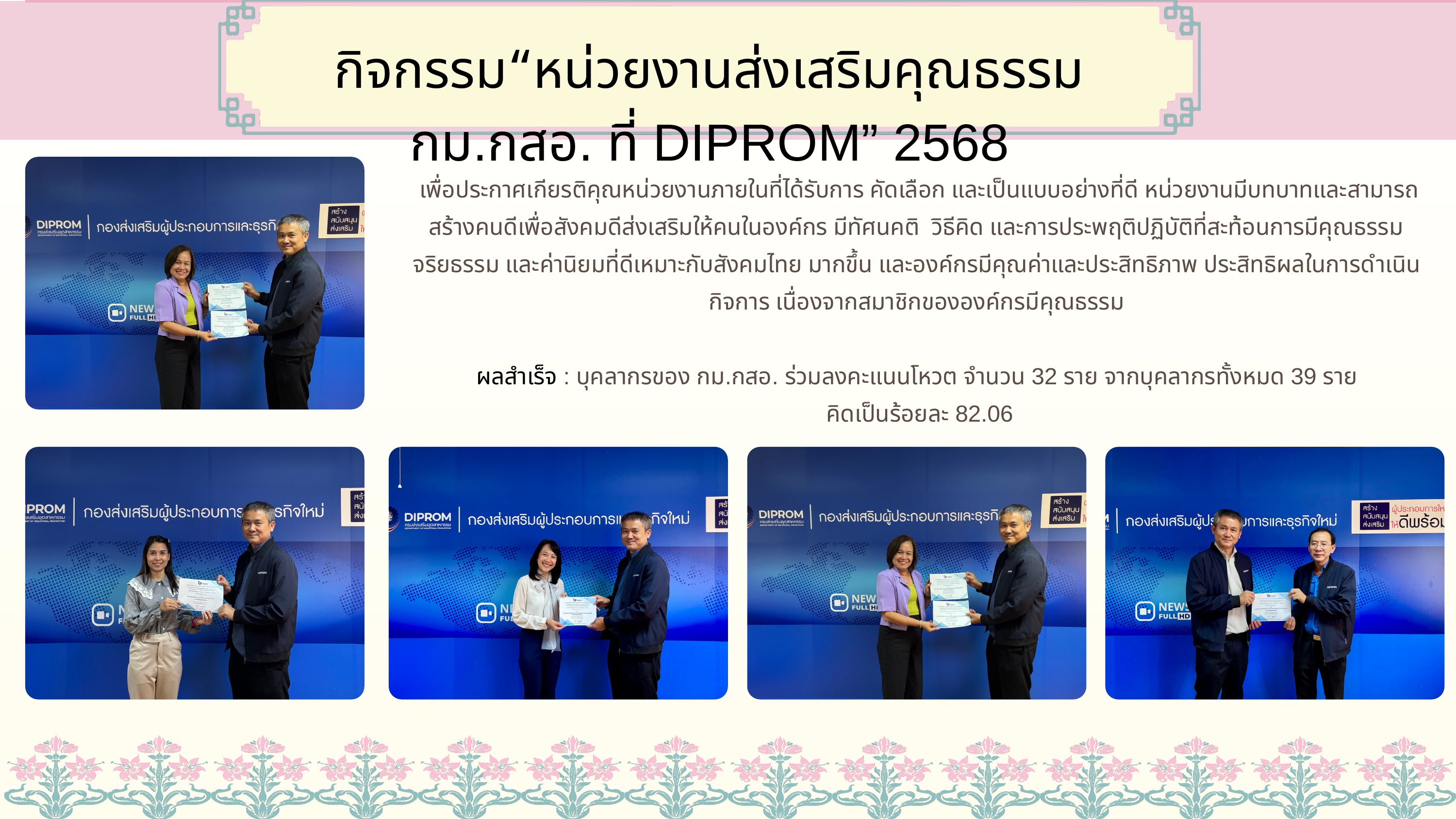

กิจกรรม“หน่วยงานส่งเสริมคุณธรรม กม.กสอ. ที่ DIPROM” 2568

 เพื่อประกาศเกียรติคุณหน่วยงานภายในที่ได้รับการ คัดเลือก และเป็นแบบอย่างที่ดี หน่วยงานมีบทบาทและสามารถสร้างคนดีเพื่อสังคมดีส่งเสริมให้คนในองค์กร มีทัศนคติ  วิธีคิด และการประพฤติปฏิบัติที่สะท้อนการมีคุณธรรม จริยธรรม และค่านิยมที่ดีเหมาะกับสังคมไทย มากขึ้น และองค์กรมีคุณค่าและประสิทธิภาพ ประสิทธิผลในการดำเนินกิจการ เนื่องจากสมาชิกขององค์กรมีคุณธรรม

ผลสำเร็จ : บุคลากรของ กม.กสอ. ร่วมลงคะแนนโหวต จำนวน 32 ราย จากบุคลากรทั้งหมด 39 ราย
 คิดเป็นร้อยละ 82.06